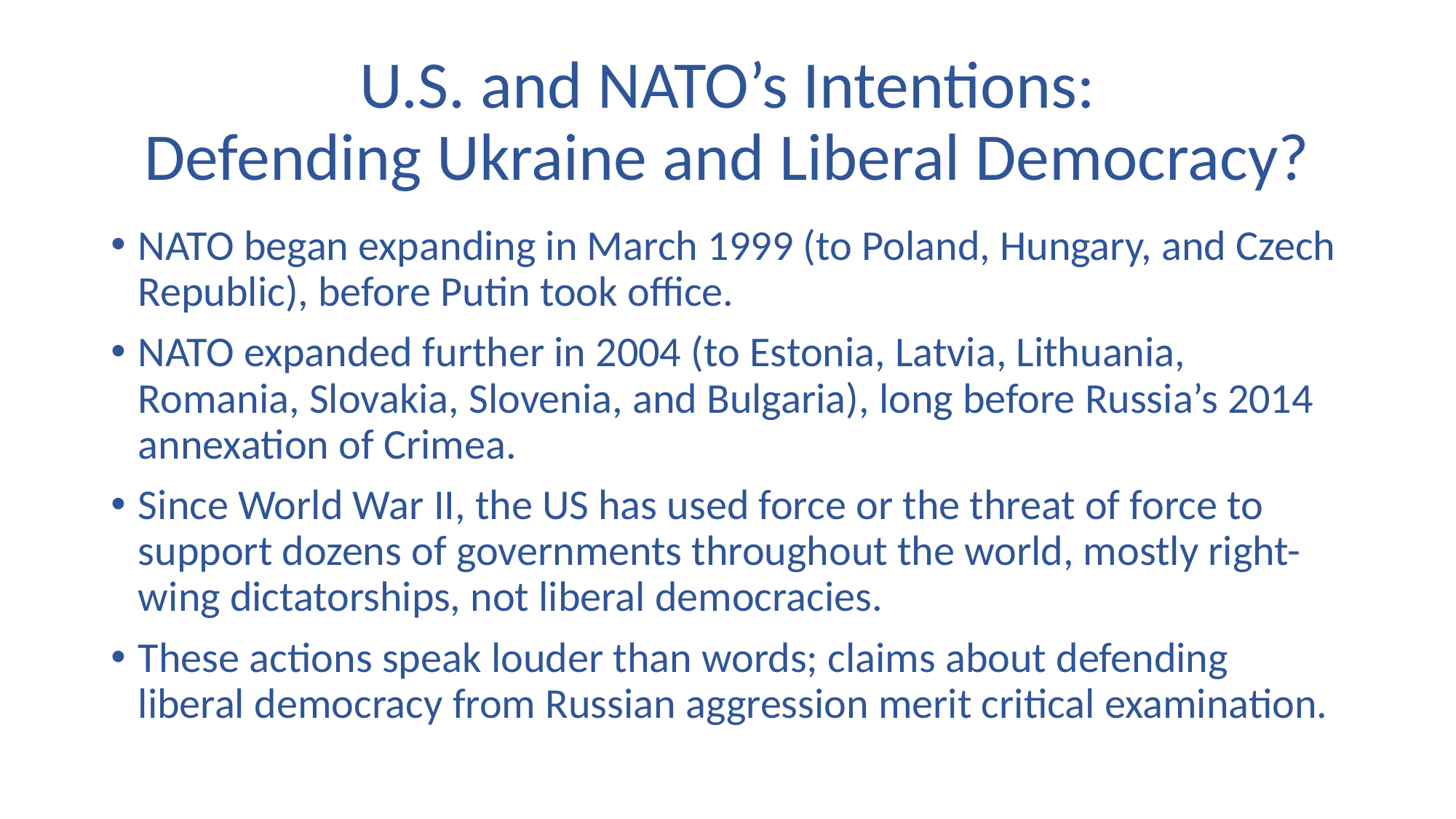

# U.S. and NATO’s Intentions: Defending Ukraine and Liberal Democracy?
NATO began expanding in March 1999 (to Poland, Hungary, and Czech Republic), before Putin took office.
NATO expanded further in 2004 (to Estonia, Latvia, Lithuania, Romania, Slovakia, Slovenia, and Bulgaria), long before Russia’s 2014 annexation of Crimea.
Since World War II, the US has used force or the threat of force to support dozens of governments throughout the world, mostly right-wing dictatorships, not liberal democracies.
These actions speak louder than words; claims about defending liberal democracy from Russian aggression merit critical examination.